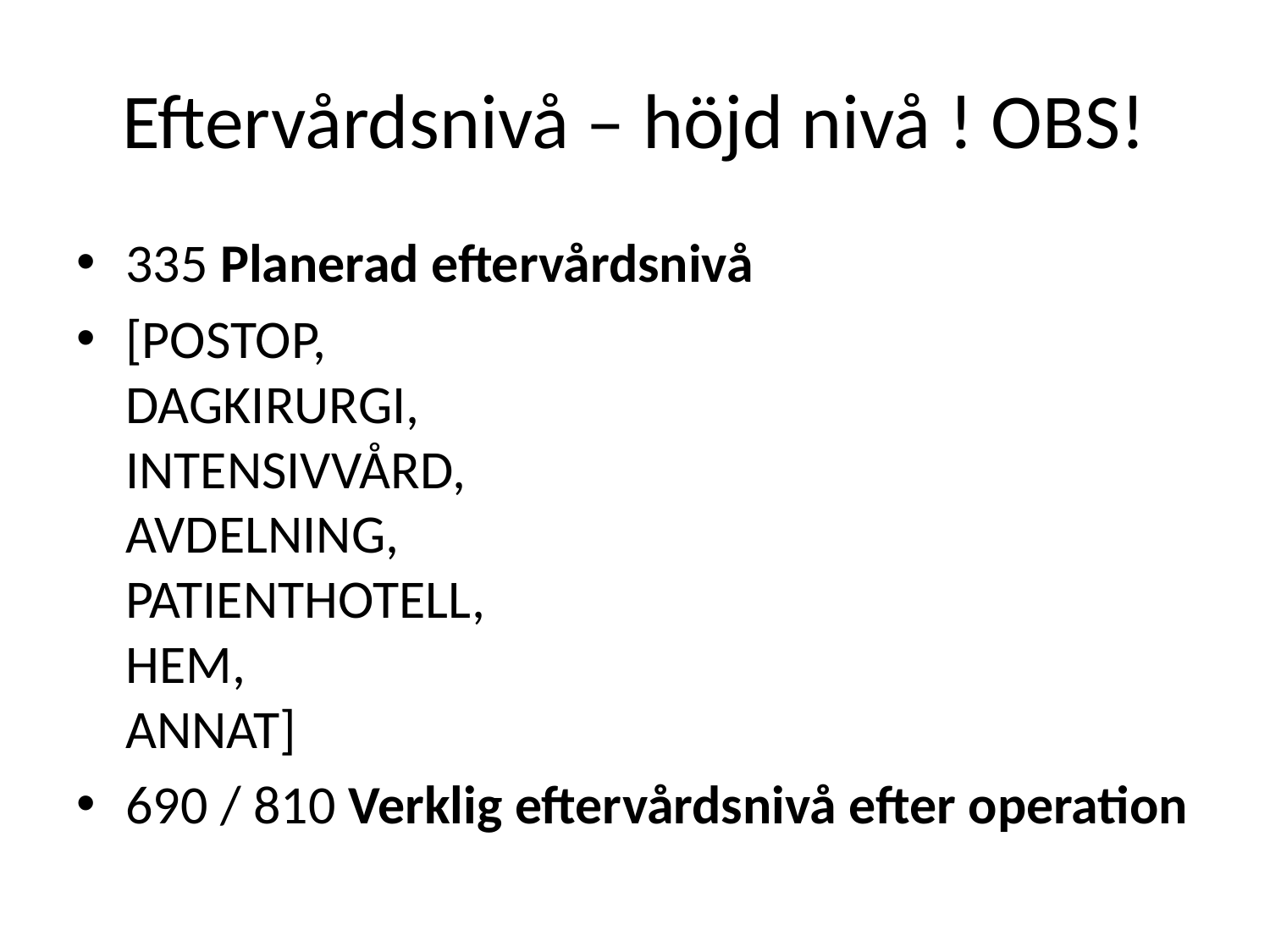

# Eftervårdsnivå – höjd nivå ! OBS!
335 Planerad eftervårdsnivå
[POSTOP,
DAGKIRURGI,
INTENSIVVÅRD,
AVDELNING,
PATIENTHOTELL,
HEM,
ANNAT]
690 / 810 Verklig eftervårdsnivå efter operation